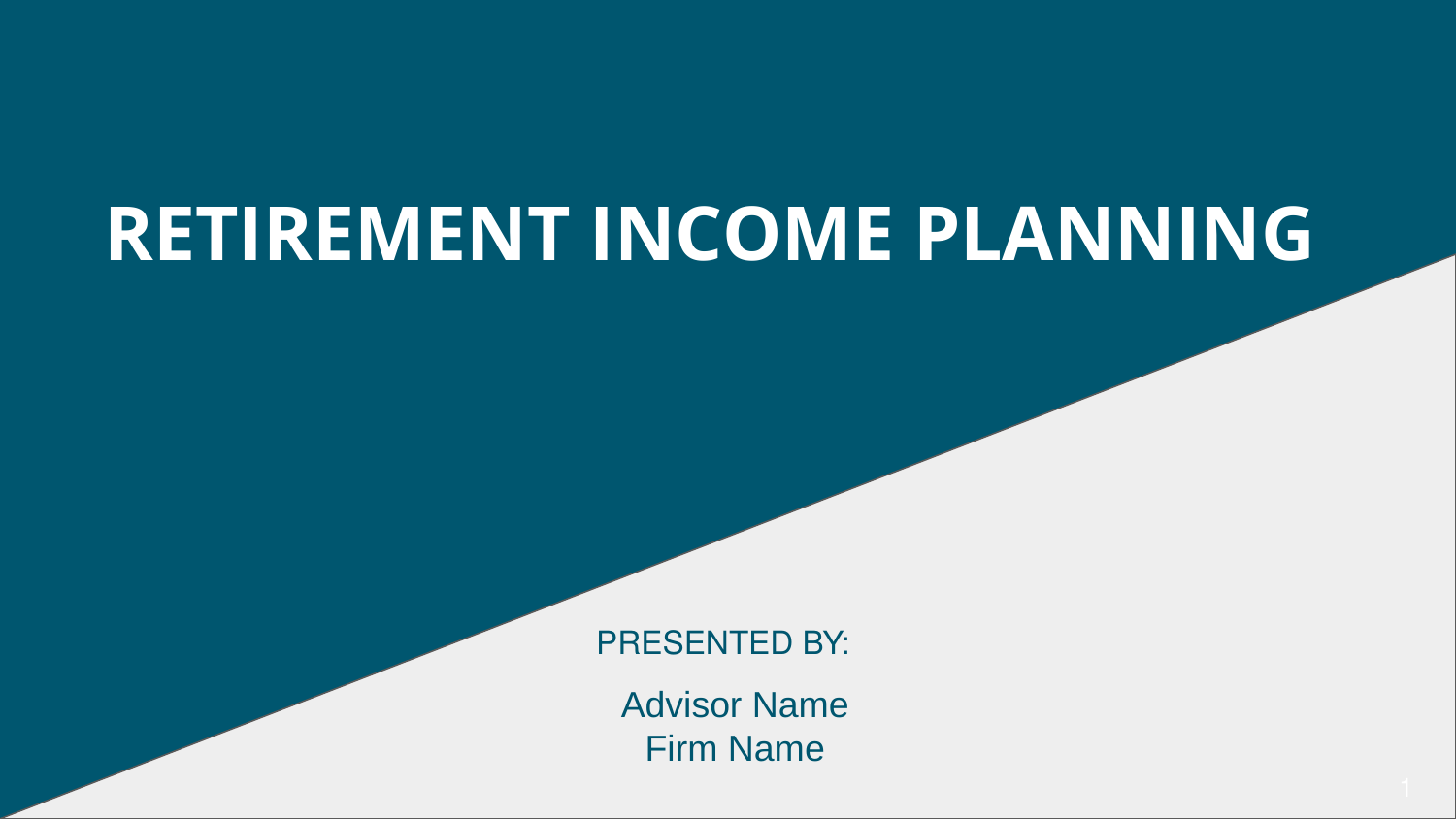

RETIREMENT INCOME PLANNING

PRESENTED BY:
Advisor Name
Firm Name
1